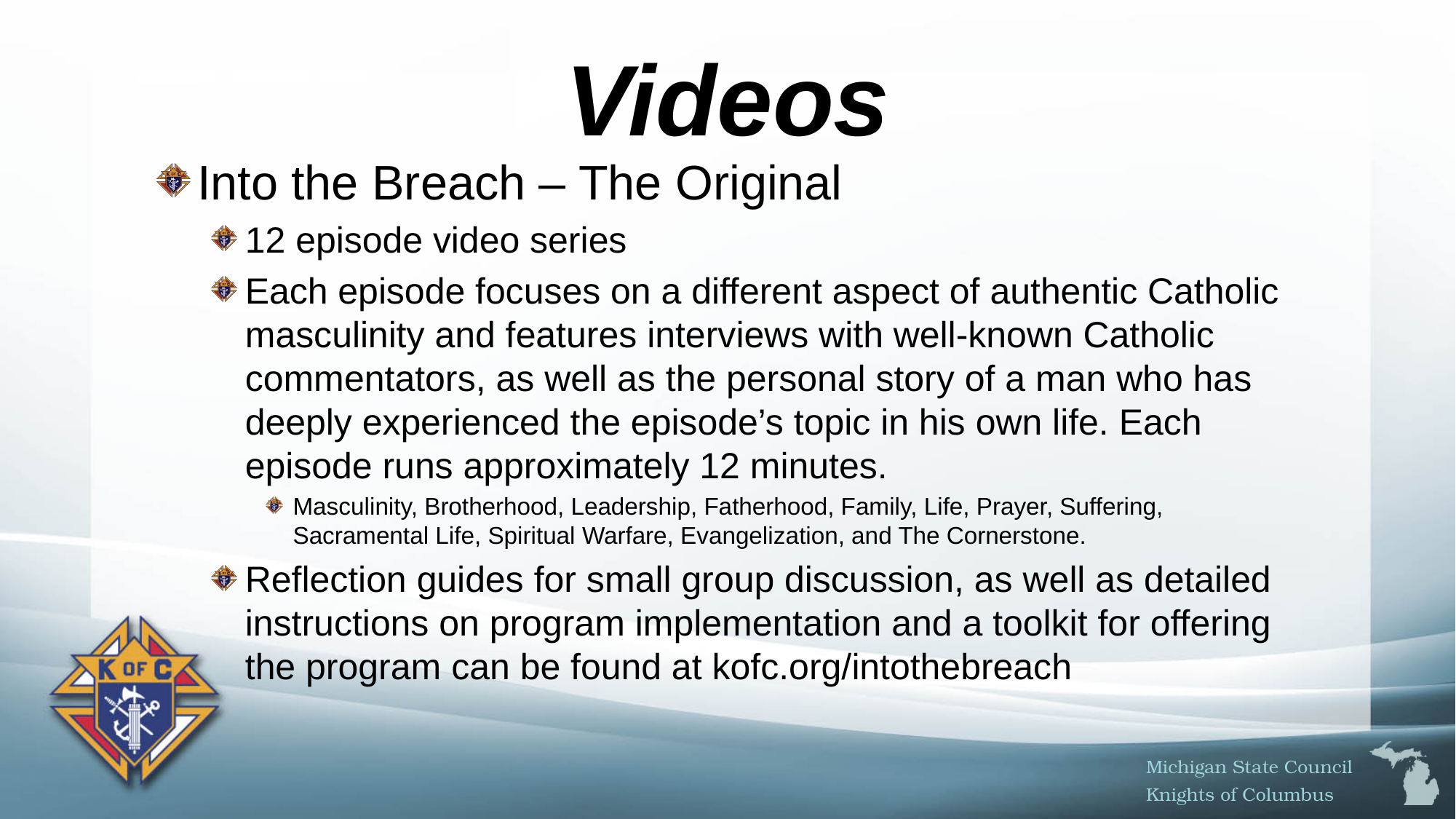

# Videos
Into the Breach – The Original
12 episode video series
Each episode focuses on a different aspect of authentic Catholic masculinity and features interviews with well-known Catholic commentators, as well as the personal story of a man who has deeply experienced the episode’s topic in his own life. Each episode runs approximately 12 minutes.
Masculinity, Brotherhood, Leadership, Fatherhood, Family, Life, Prayer, Suffering, Sacramental Life, Spiritual Warfare, Evangelization, and The Cornerstone.
Reflection guides for small group discussion, as well as detailed instructions on program implementation and a toolkit for offering the program can be found at kofc.org/intothebreach